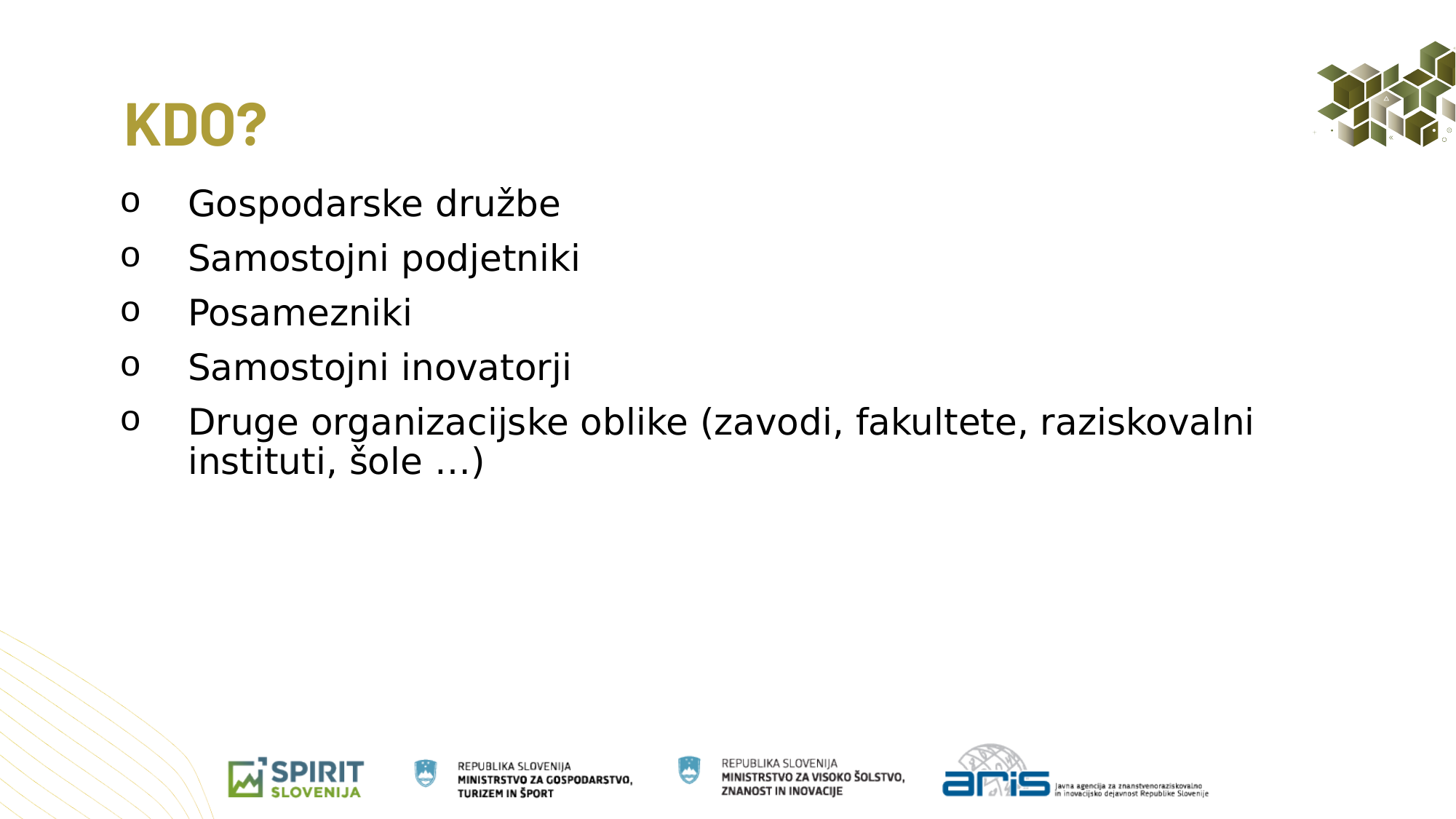

KDO?
Gospodarske družbe
Samostojni podjetniki
Posamezniki
Samostojni inovatorji
Druge organizacijske oblike (zavodi, fakultete, raziskovalni instituti, šole …)